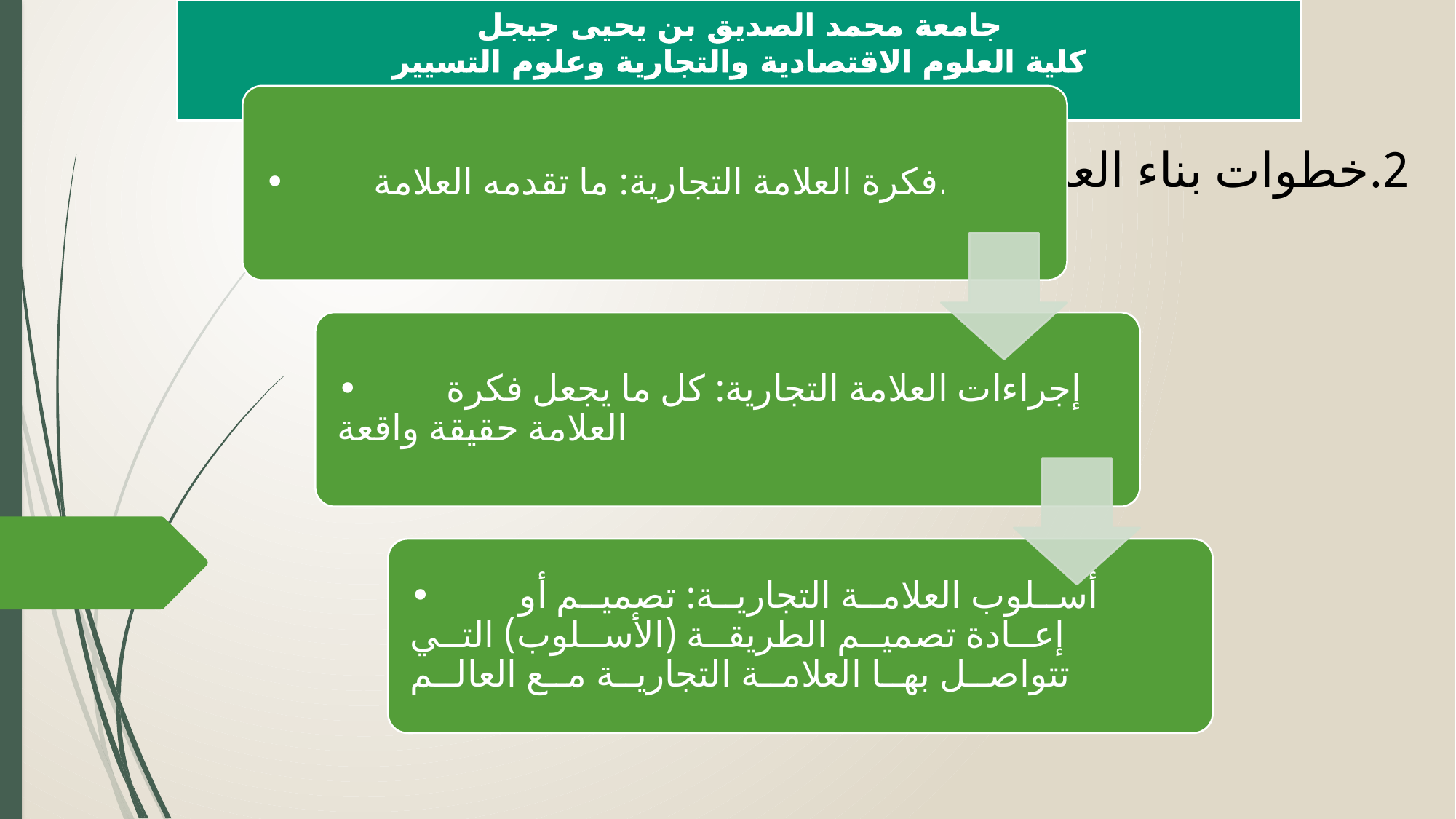

جامعة محمد الصديق بن يحيى جيجل
كلية العلوم الاقتصادية والتجارية وعلوم التسيير
قسم العلوم التجارية
•	فكرة العلامة التجارية: ما تقدمه العلامة.
•	إجراءات العلامة التجارية: كل ما يجعل فكرة العلامة حقيقة واقعة
•	أســلوب العلامــة التجاريــة: تصميــم أو إعــادة تصميــم الطريقــة (الأســلوب) التــي تتواصــل بهــا العلامــة التجاريــة مــع العالــم

2.	خطوات بناء العلامة التجارية